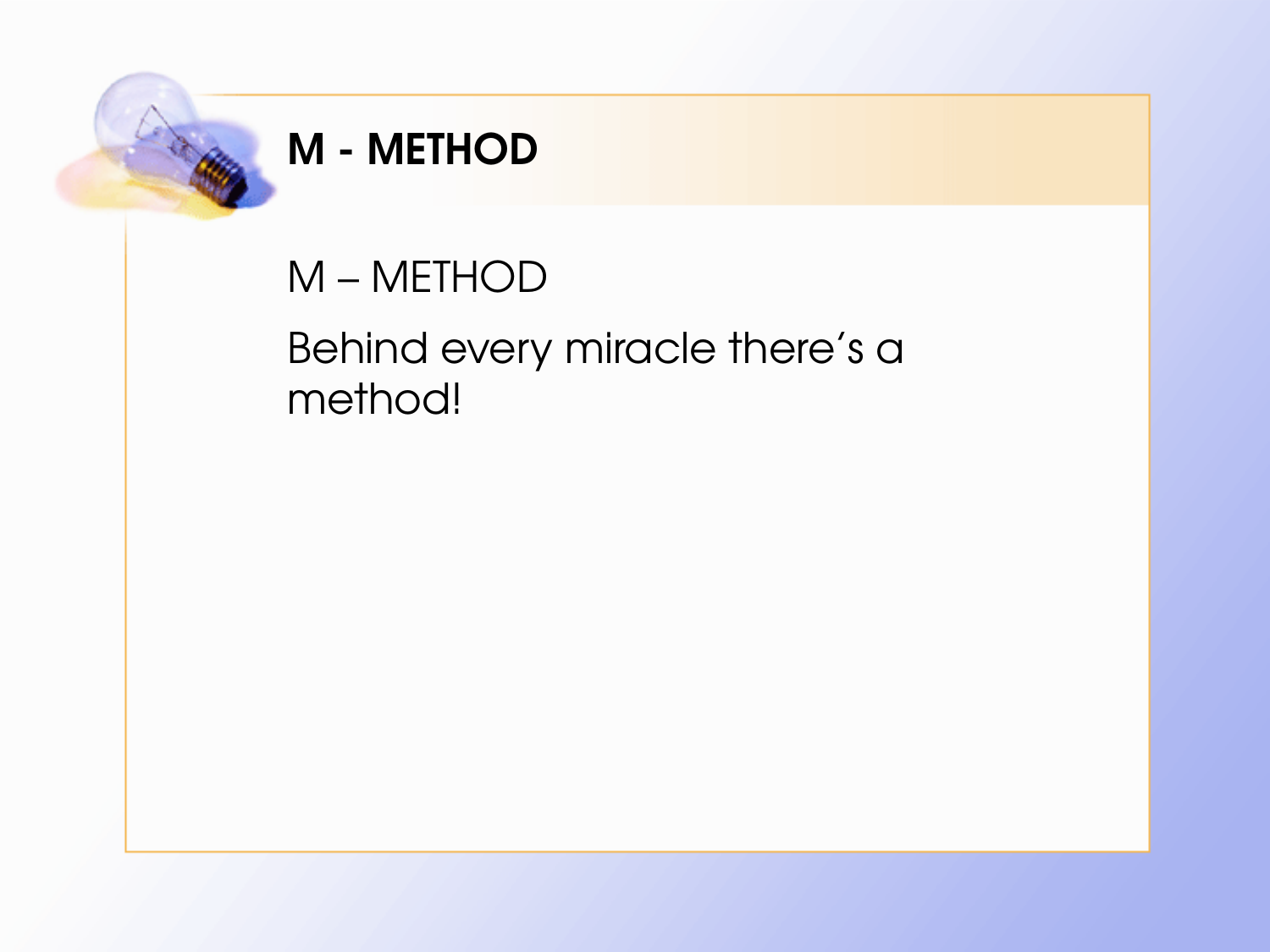

# M - METHOD
M – METHOD
Behind every miracle there’s a method!